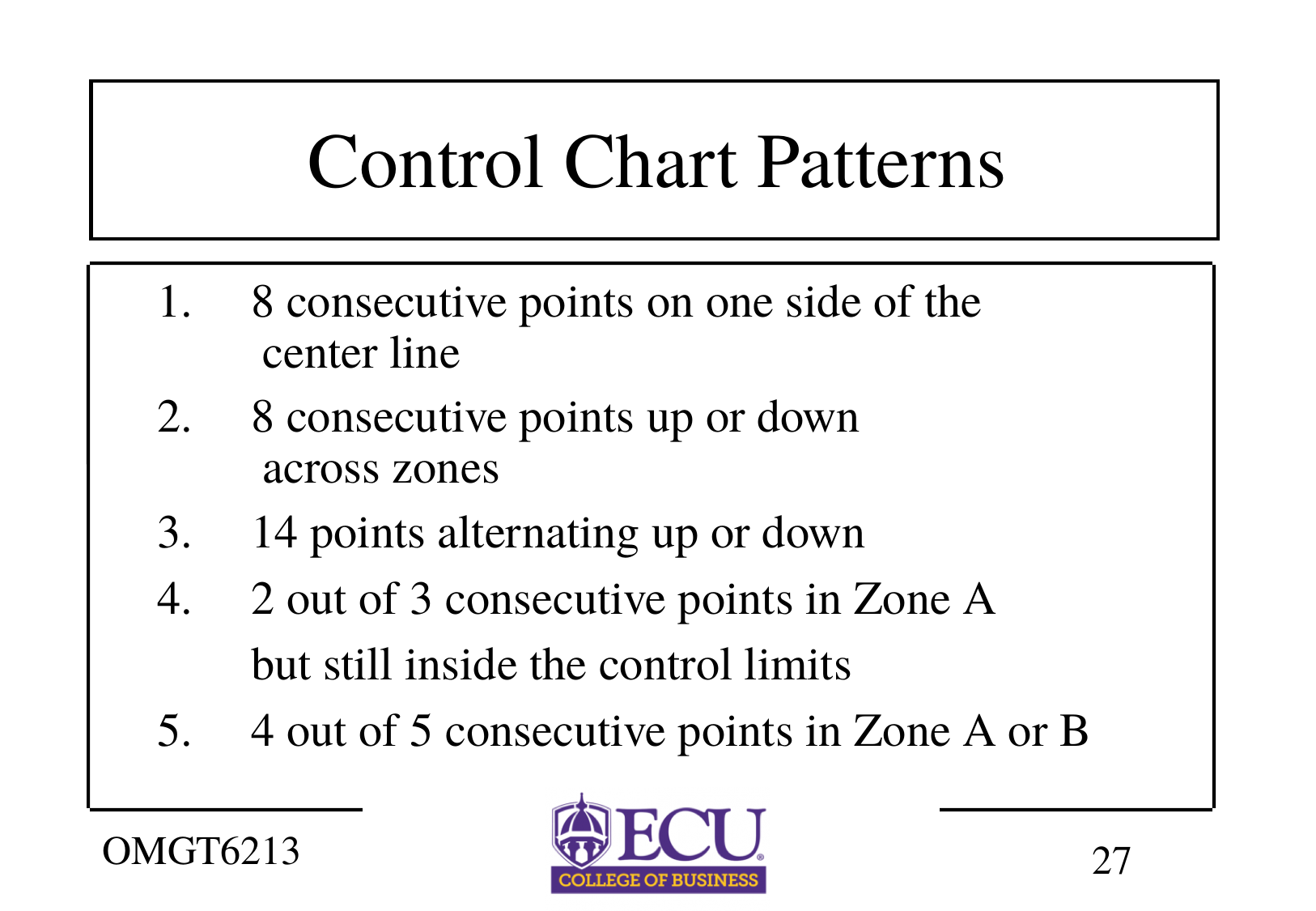

# Control Chart Patterns
1.     8 consecutive points on one side of the
         center line
2.     8 consecutive points up or down
         across zones
3.     14 points alternating up or down
4.     2 out of 3 consecutive points in Zone A
        but still inside the control limits
5.     4 out of 5 consecutive points in Zone A or B